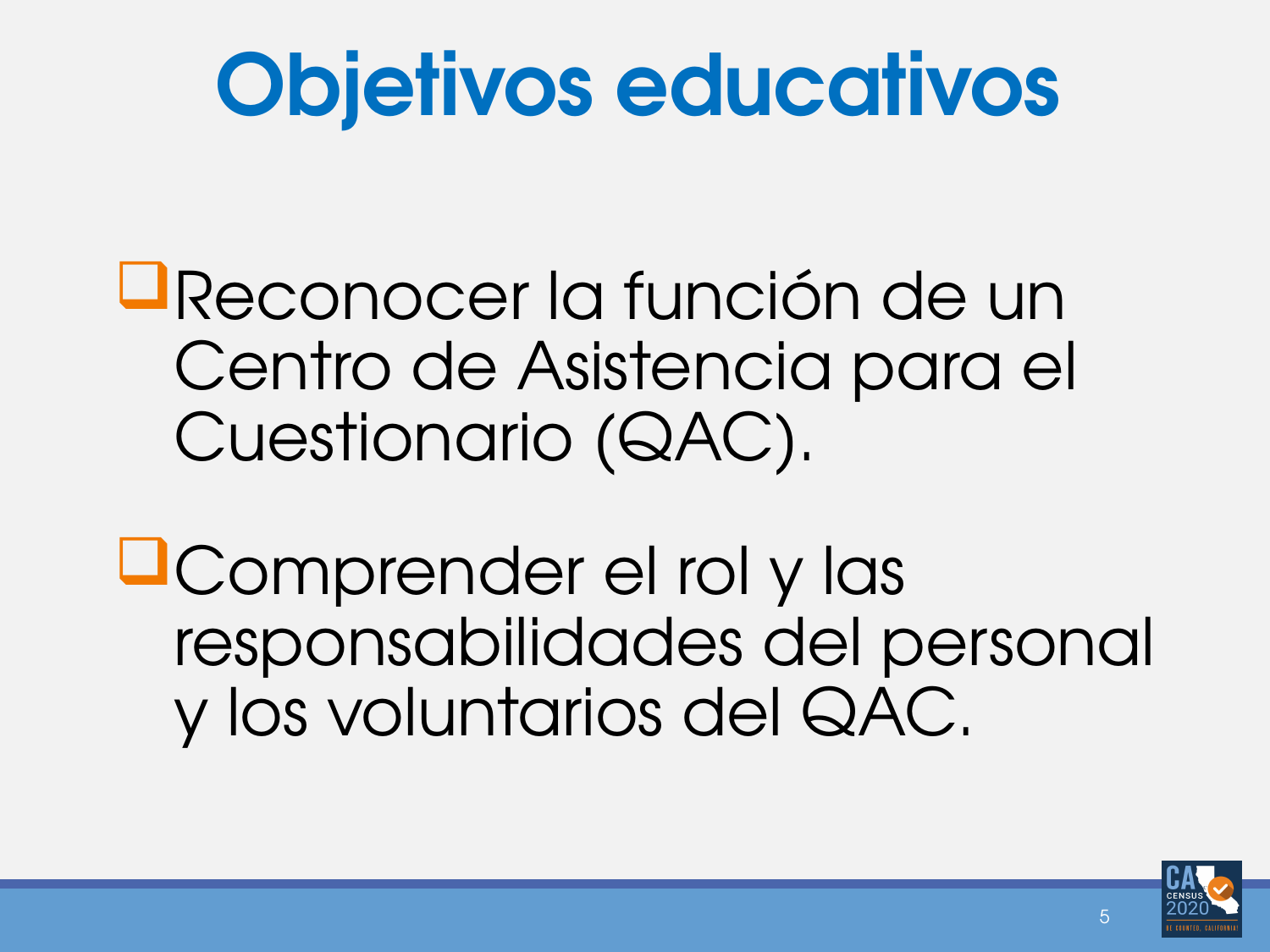

# Objetivos educativos
Reconocer la función de un Centro de Asistencia para el Cuestionario (QAC).

Comprender el rol y las responsabilidades del personal y los voluntarios del QAC.

5